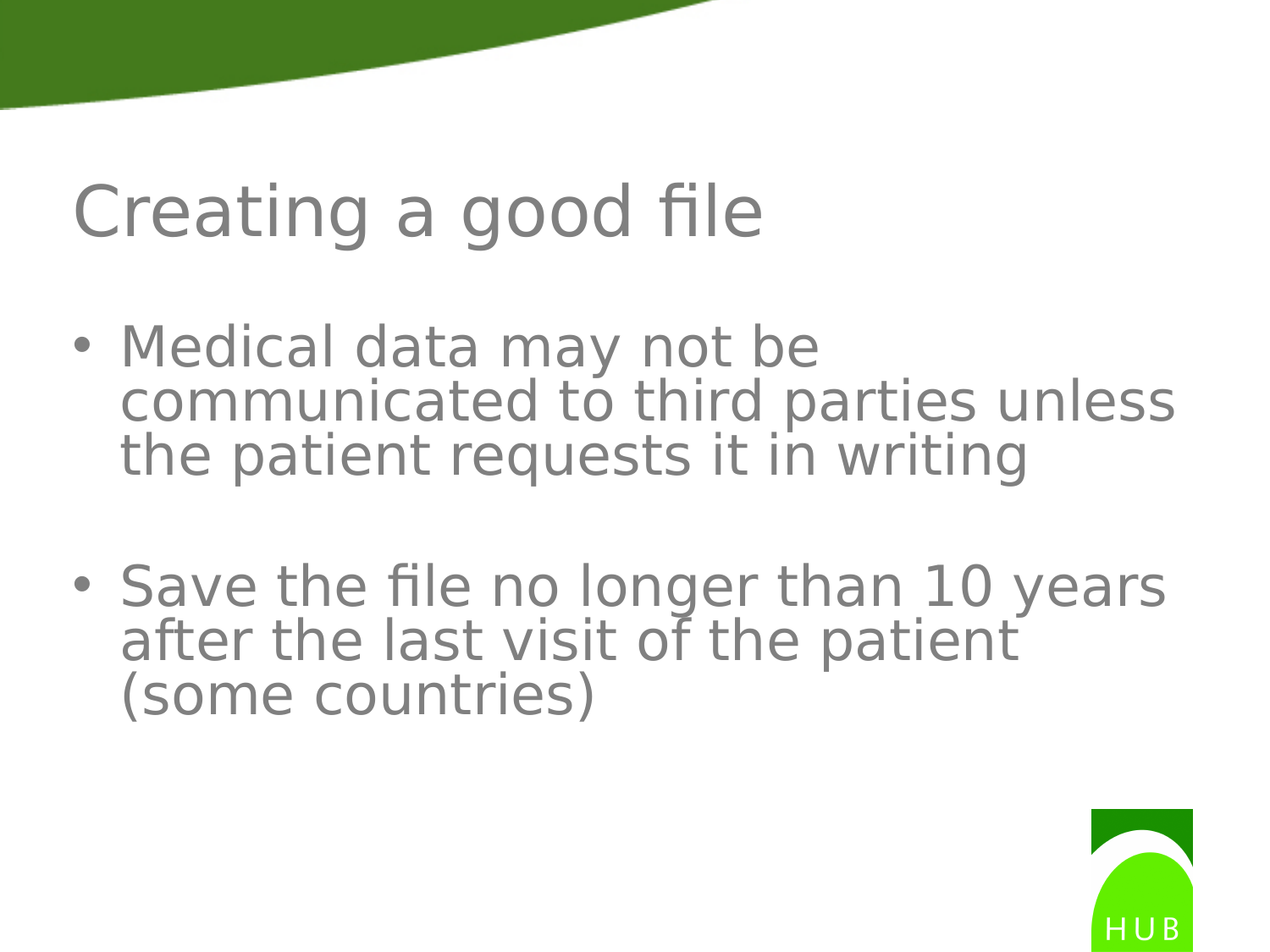

# Creating a good file
Medical data may not be communicated to third parties unless the patient requests it in writing

Save the file no longer than 10 years after the last visit of the patient (some countries)